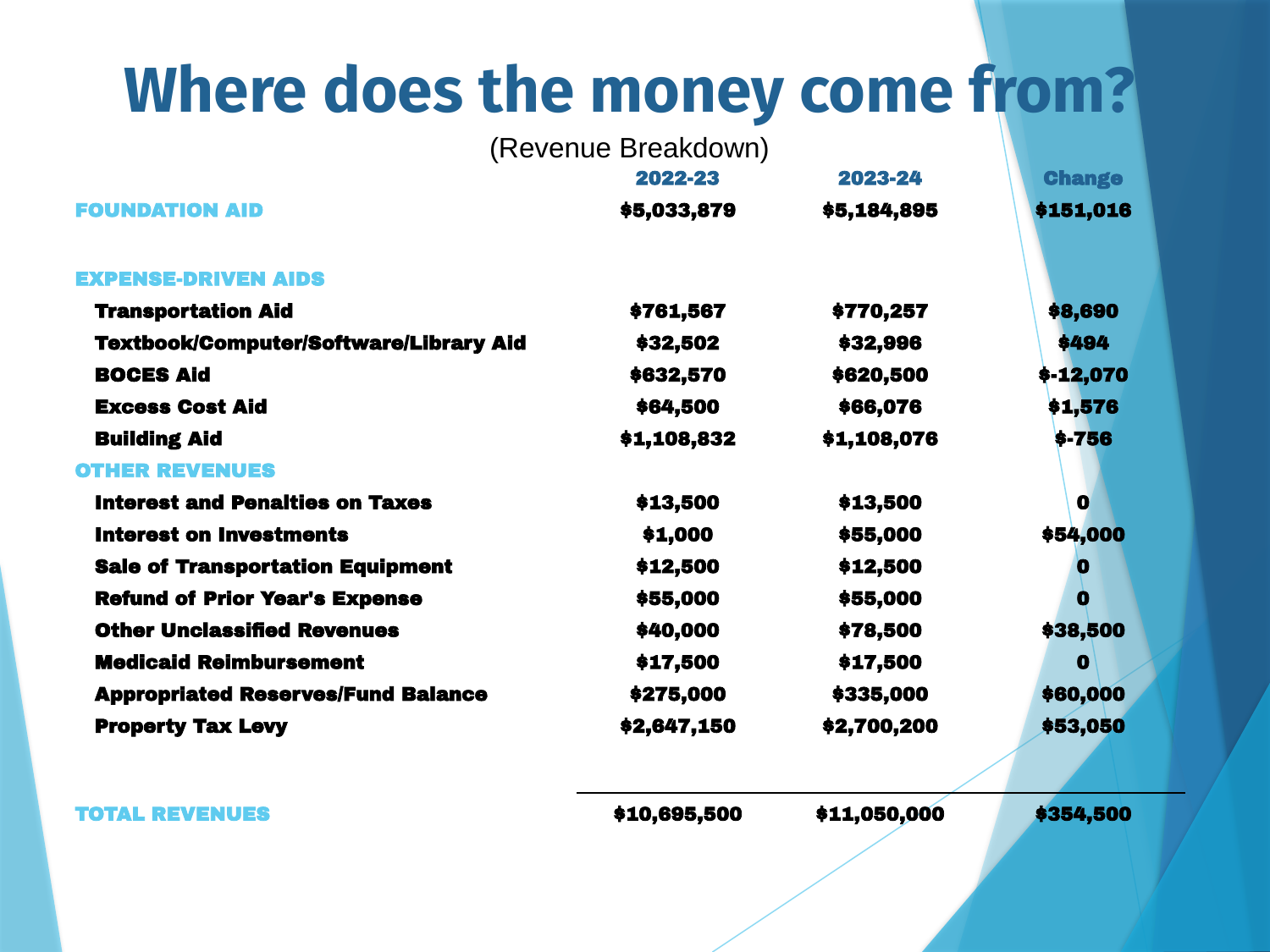

|  |  |  |  |
| --- | --- | --- | --- |
| Where does the money come from? |  |  |  |
| (Revenue Breakdown) |  |  |  |
|  | 2022-23 | 2023-24 | Change |
| FOUNDATION AID | $5,033,879 | $5,184,895 | $151,016 |
|  |  |  |  |
| EXPENSE-DRIVEN AIDS |  |  |  |
| Transportation Aid | $761,567 | $770,257 | $8,690 |
| Textbook/Computer/Software/Library Aid | $32,502 | $32,996 | $494 |
| BOCES Aid | $632,570 | $620,500 | $-12,070 |
| Excess Cost Aid | $64,500 | $66,076 | $1,576 |
| Building Aid | $1,108,832 | $1,108,076 | $-756 |
| OTHER REVENUES |  |  |  |
| Interest and Penalties on Taxes | $13,500 | $13,500 | 0 |
| Interest on Investments | $1,000 | $55,000 | $54,000 |
| Sale of Transportation Equipment | $12,500 | $12,500 | 0 |
| Refund of Prior Year's Expense | $55,000 | $55,000 | 0 |
| Other Unclassified Revenues | $40,000 | $78,500 | $38,500 |
| Medicaid Reimbursement | $17,500 | $17,500 | 0 |
| Appropriated Reserves/Fund Balance | $275,000 | $335,000 | $60,000 |
| Property Tax Levy | $2,647,150 | $2,700,200 | $53,050 |
|  |  |  |  |
|  |  |  |  |
| TOTAL REVENUES | $10,695,500 | $11,050,000 | $354,500 |